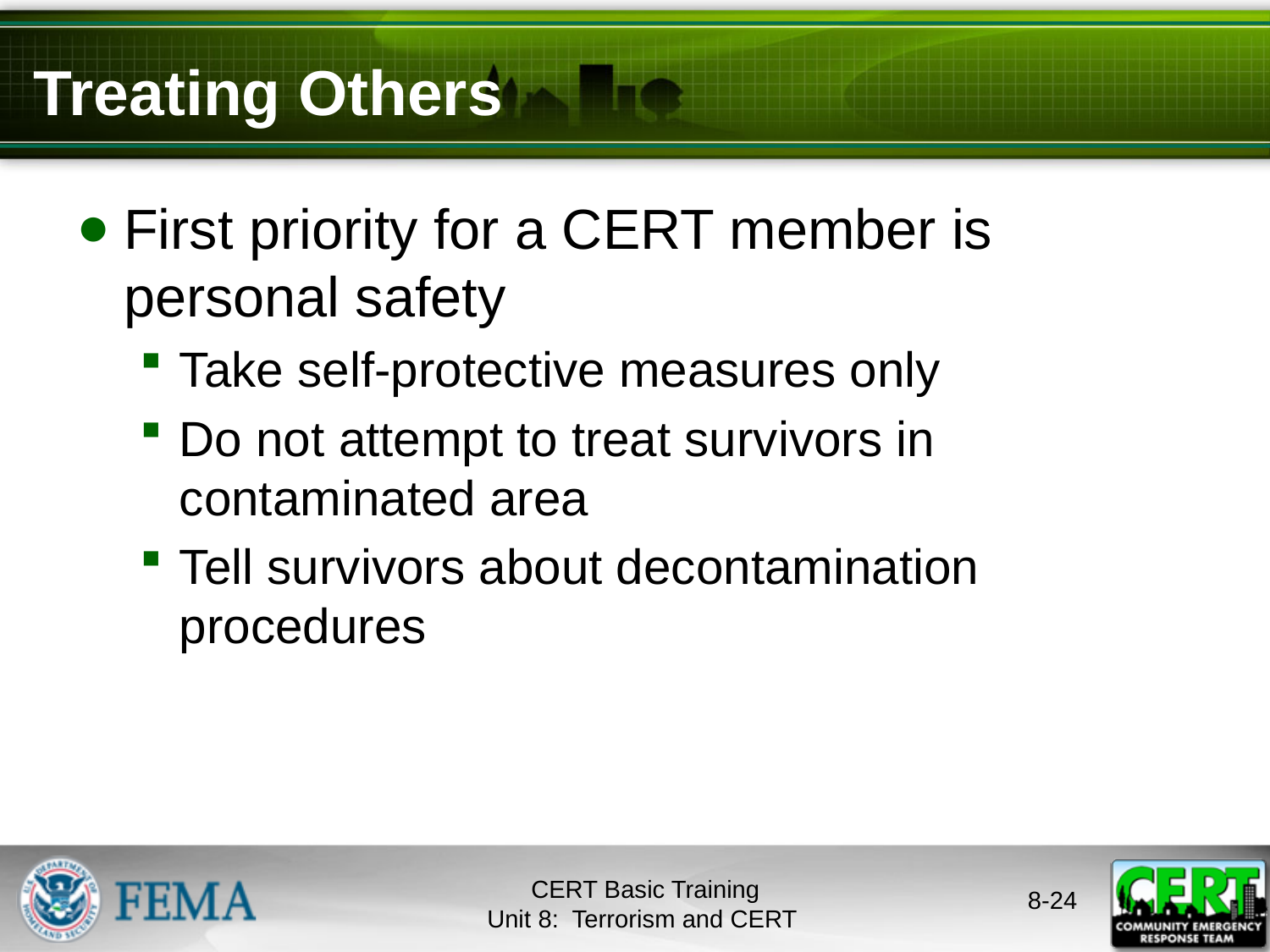

# Treating Others
First priority for a CERT member is personal safety
Take self-protective measures only
Do not attempt to treat survivors in contaminated area
Tell survivors about decontamination procedures
CERT Basic Training
Unit 8:  Terrorism and CERT
8-24